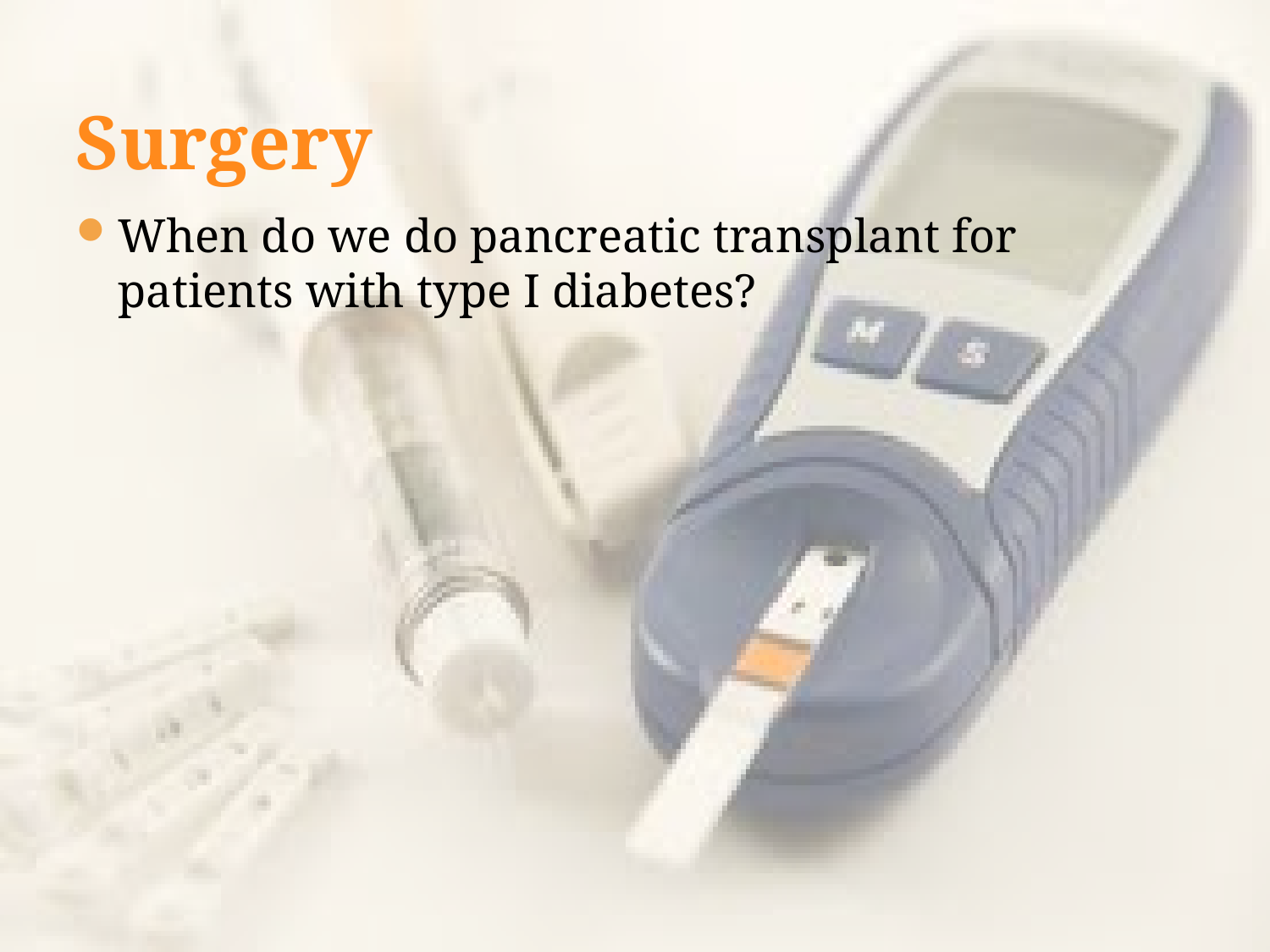

# Surgery
When do we do pancreatic transplant for patients with type I diabetes?